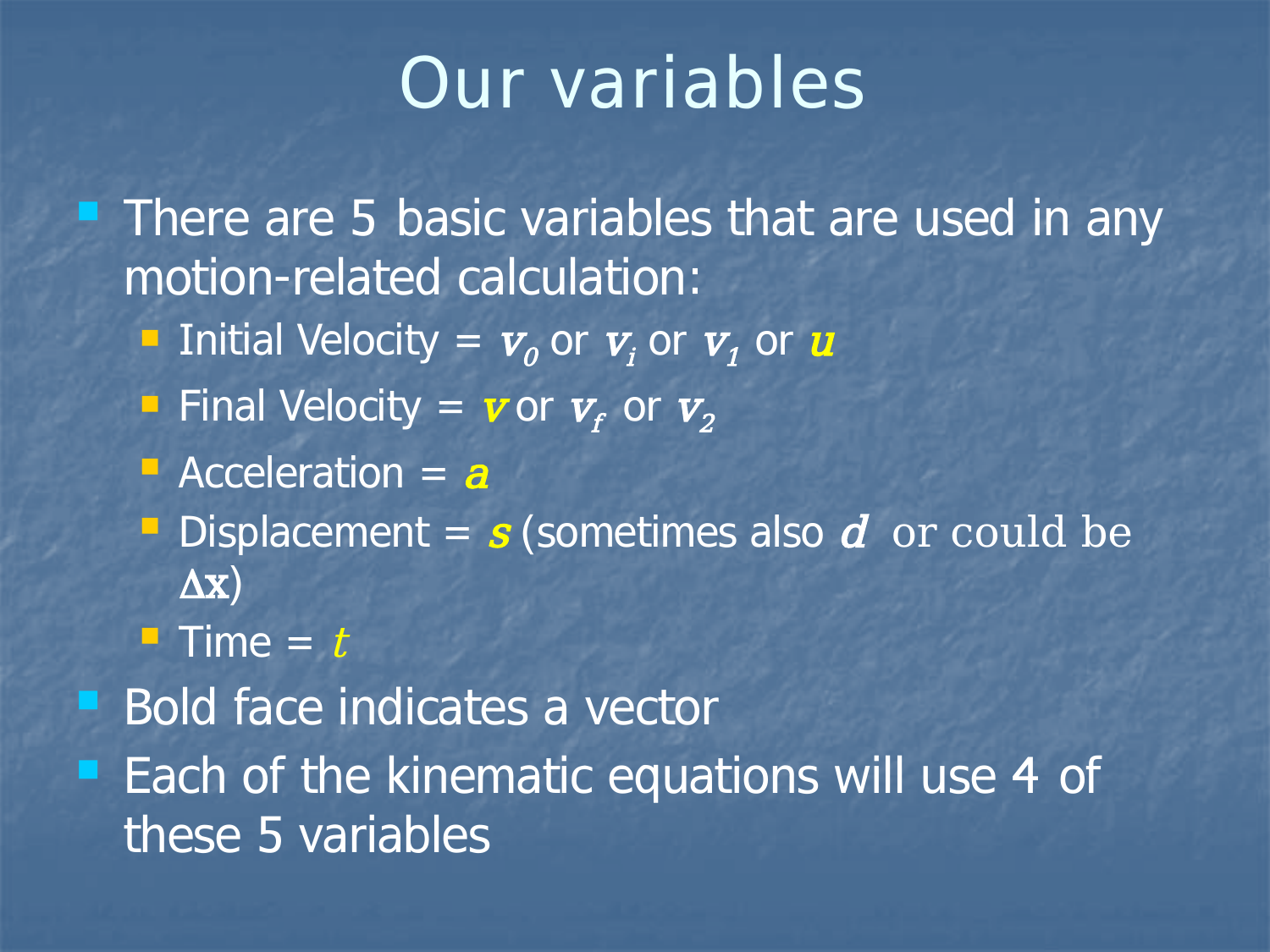

# Our variables
There are 5 basic variables that are used in any motion-related calculation:
Initial Velocity = v0  or vi  or v1  or u
Final Velocity = v or vf   or v2
Acceleration = a
Displacement = s (sometimes also d  or could be Δx)
Time = t
Bold face indicates a vector
Each of the kinematic equations will use 4 of these 5 variables